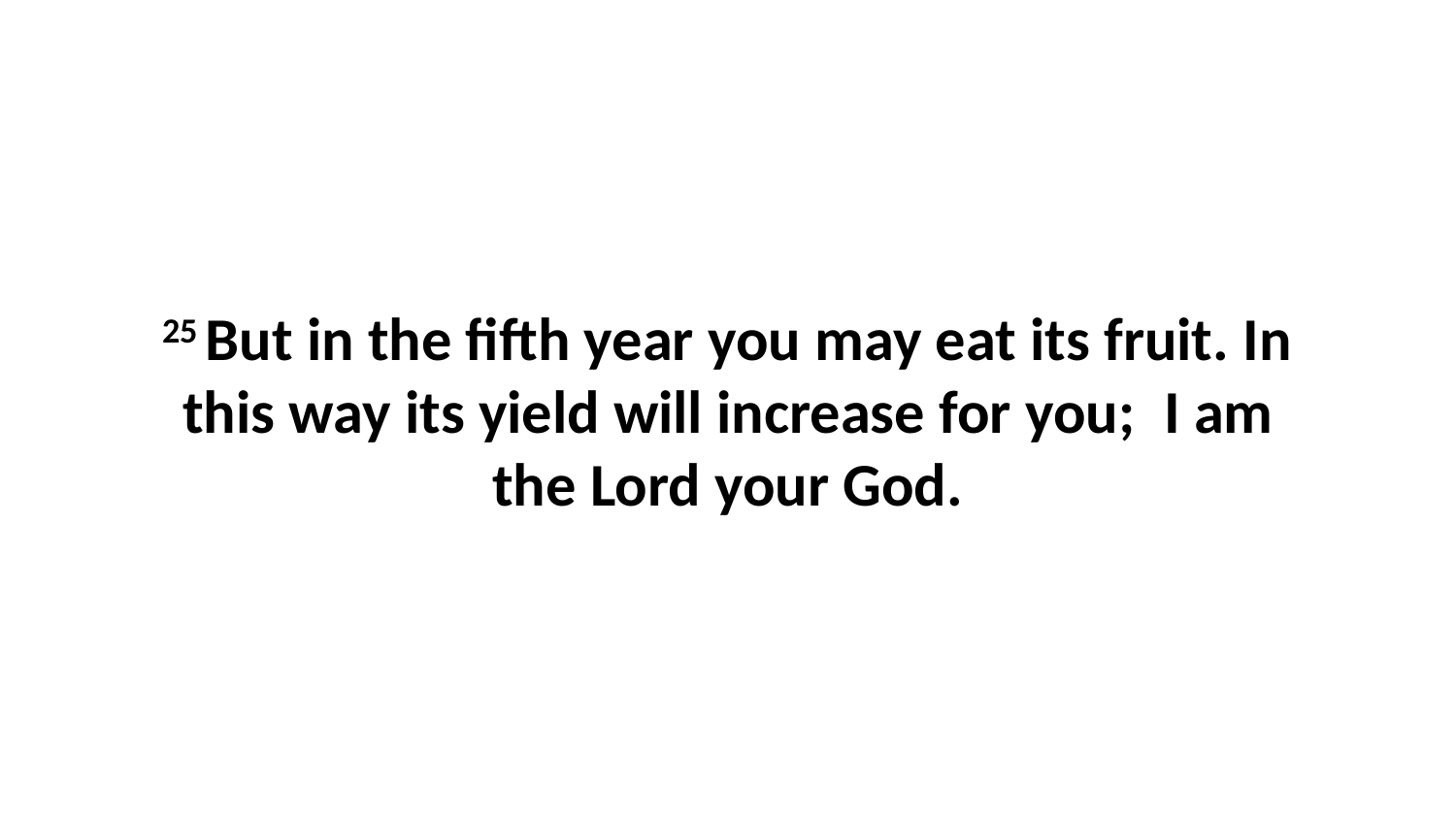

25 But in the fifth year you may eat its fruit. In this way its yield will increase for you;  I am the Lord your God.